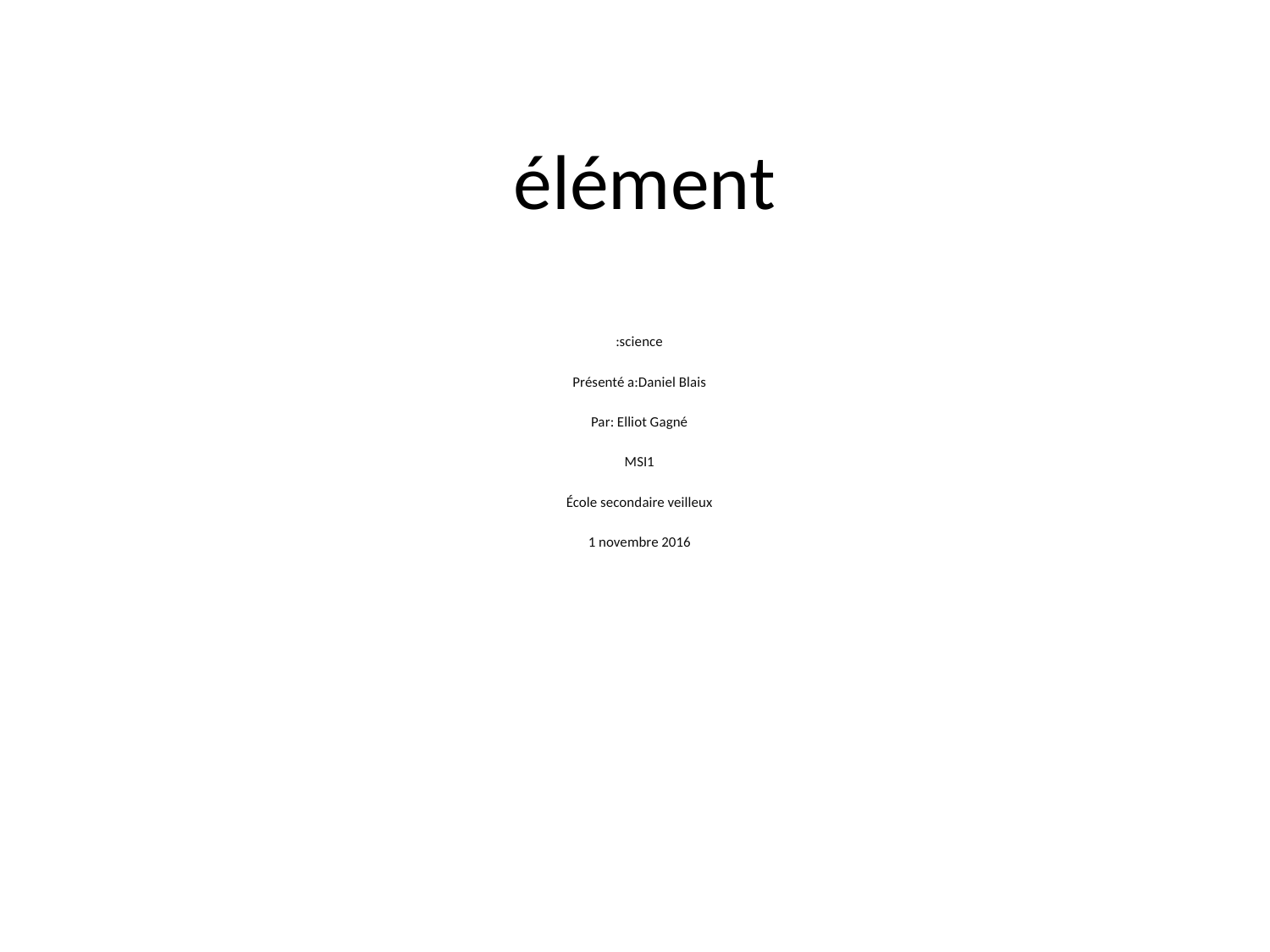

# élément
:science

Présenté a:Daniel Blais

Par: Elliot Gagné

MSI1

École secondaire veilleux

1 novembre 2016